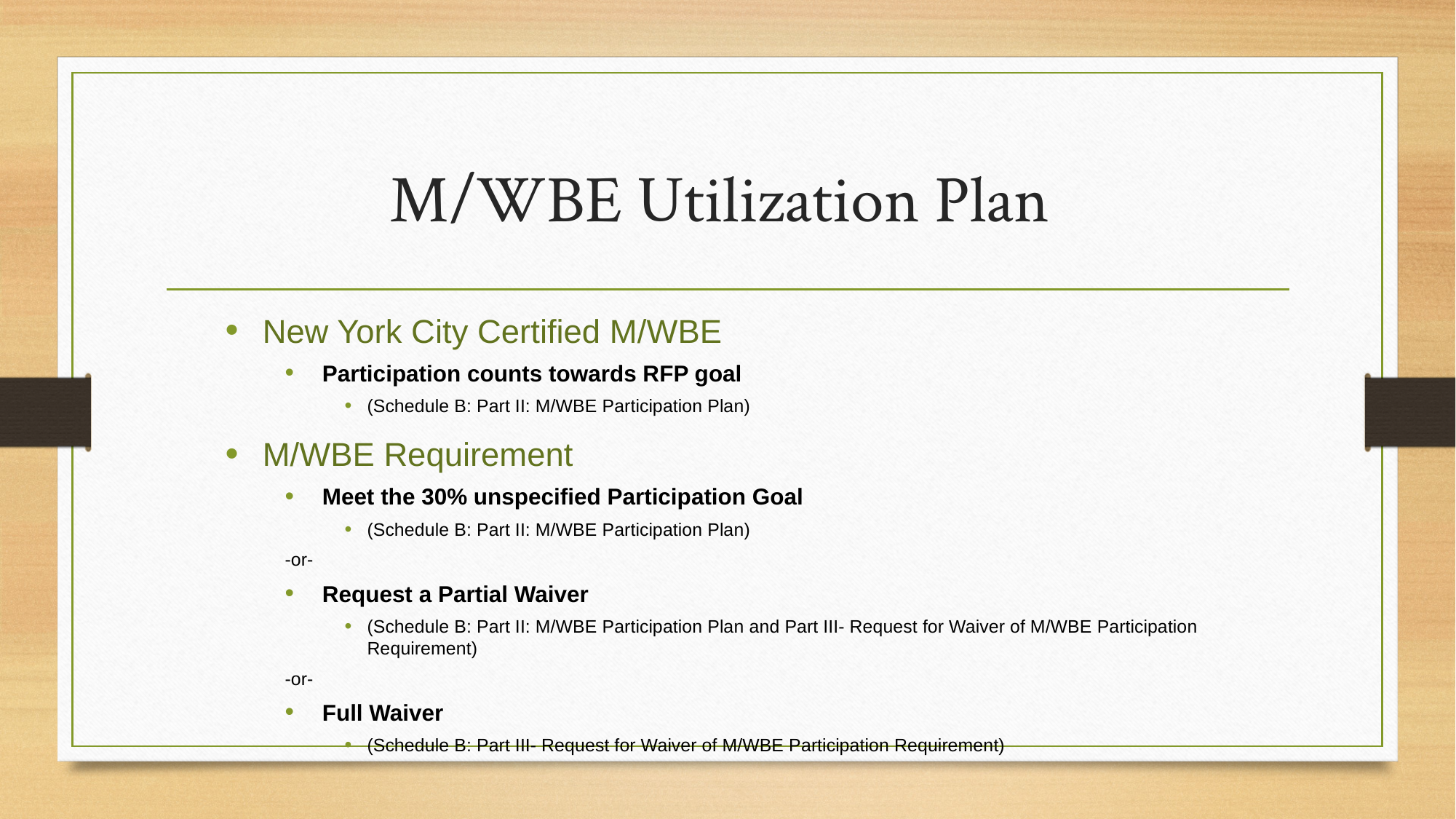

# M/WBE Utilization Plan
New York City Certified M/WBE
Participation counts towards RFP goal
(Schedule B: Part II: M/WBE Participation Plan)

M/WBE Requirement
Meet the 30% unspecified Participation Goal
(Schedule B: Part II: M/WBE Participation Plan)
		-or-
Request a Partial Waiver
(Schedule B: Part II: M/WBE Participation Plan and Part III- Request for Waiver of M/WBE Participation Requirement)
		-or-
Full Waiver
(Schedule B: Part III- Request for Waiver of M/WBE Participation Requirement)